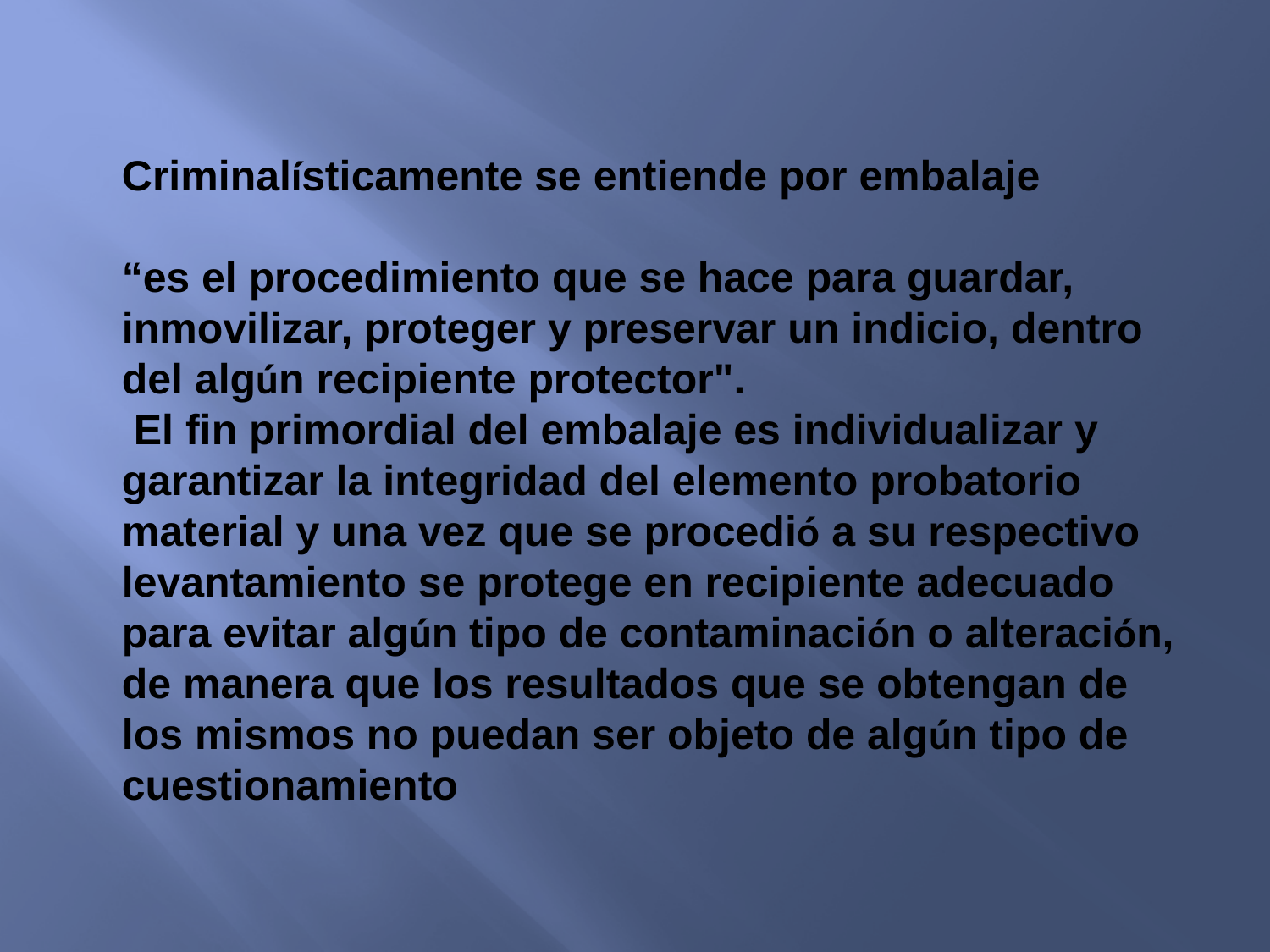

Criminalísticamente se entiende por embalaje

“es el procedimiento que se hace para guardar, inmovilizar, proteger y preservar un indicio, dentro del algún recipiente protector".
 El fin primordial del embalaje es individualizar y garantizar la integridad del elemento probatorio material y una vez que se procedió a su respectivo levantamiento se protege en recipiente adecuado para evitar algún tipo de contaminación o alteración, de manera que los resultados que se obtengan de los mismos no puedan ser objeto de algún tipo de cuestionamiento